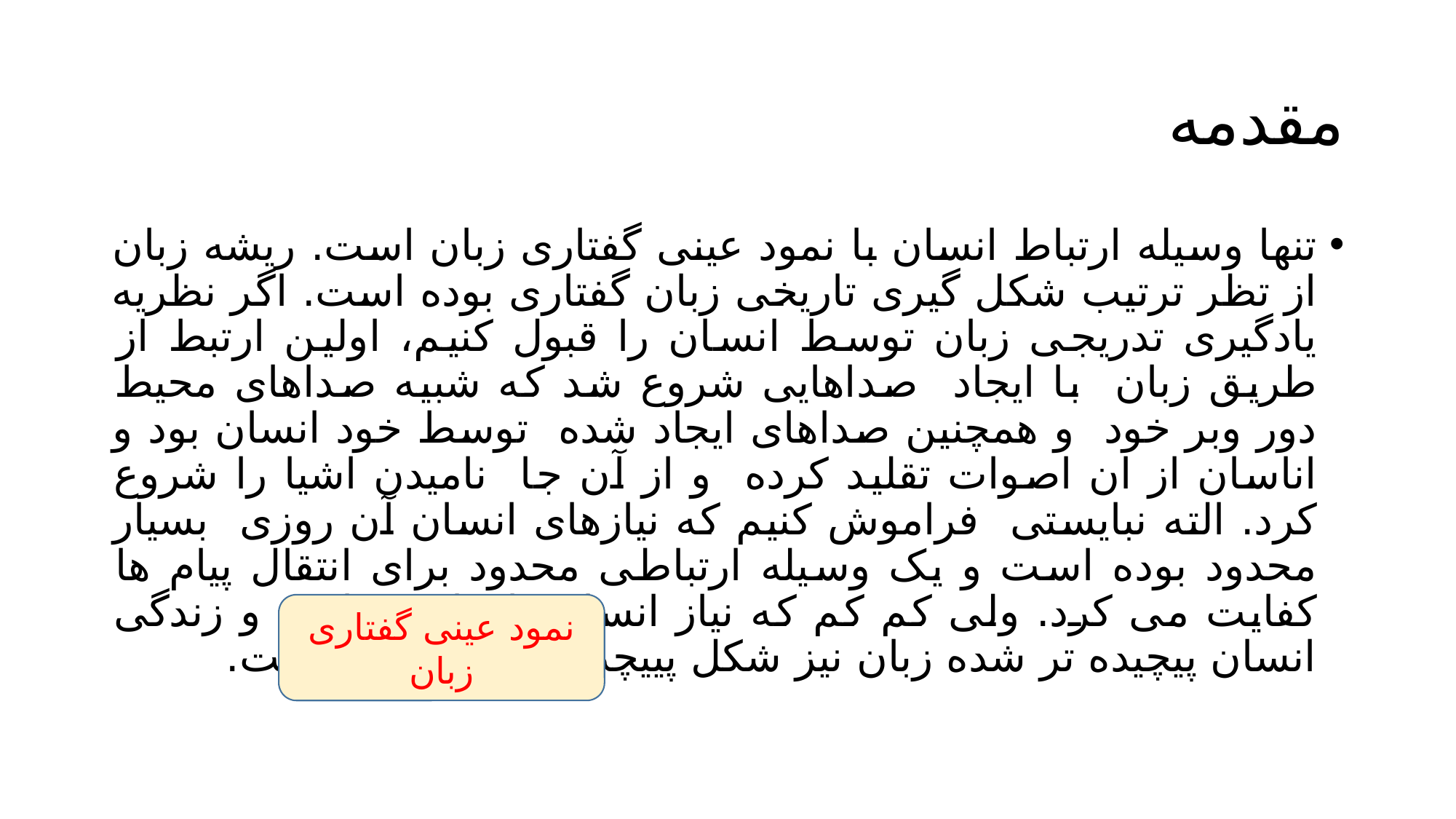

# مقدمه
تنها وسیله ارتباط انسان با نمود عینی گفتاری زبان است. ریشه زبان از تظر ترتیب شکل گیری تاریخی زبان گفتاری بوده است. اگر نظریه یادگیری تدریجی زبان توسط انسان را قبول کنیم، اولین ارتبط از طریق زبان  با ایجاد  صداهایی شروع شد که شبیه صداهای محیط دور وبر خود  و همچنین صداهای ایجاد شده  توسط خود انسان بود و اناسان از ان اصوات تقلید کرده  و از آن جا  نامیدن اشیا را شروع کرد. الته نبایستی  فراموش کنیم که نیازهای انسان آن روزی  بسیار محدود بوده است و یک وسیله ارتباطی محدود برای انتقال پیام ها کفایت می کرد. ولی کم کم که نیاز انسان  افزایش یافت و زندگی انسان پیچیده تر شده زبان نیز شکل پییچده تری به خود گرفت.
نمود عینی گفتاری زبان